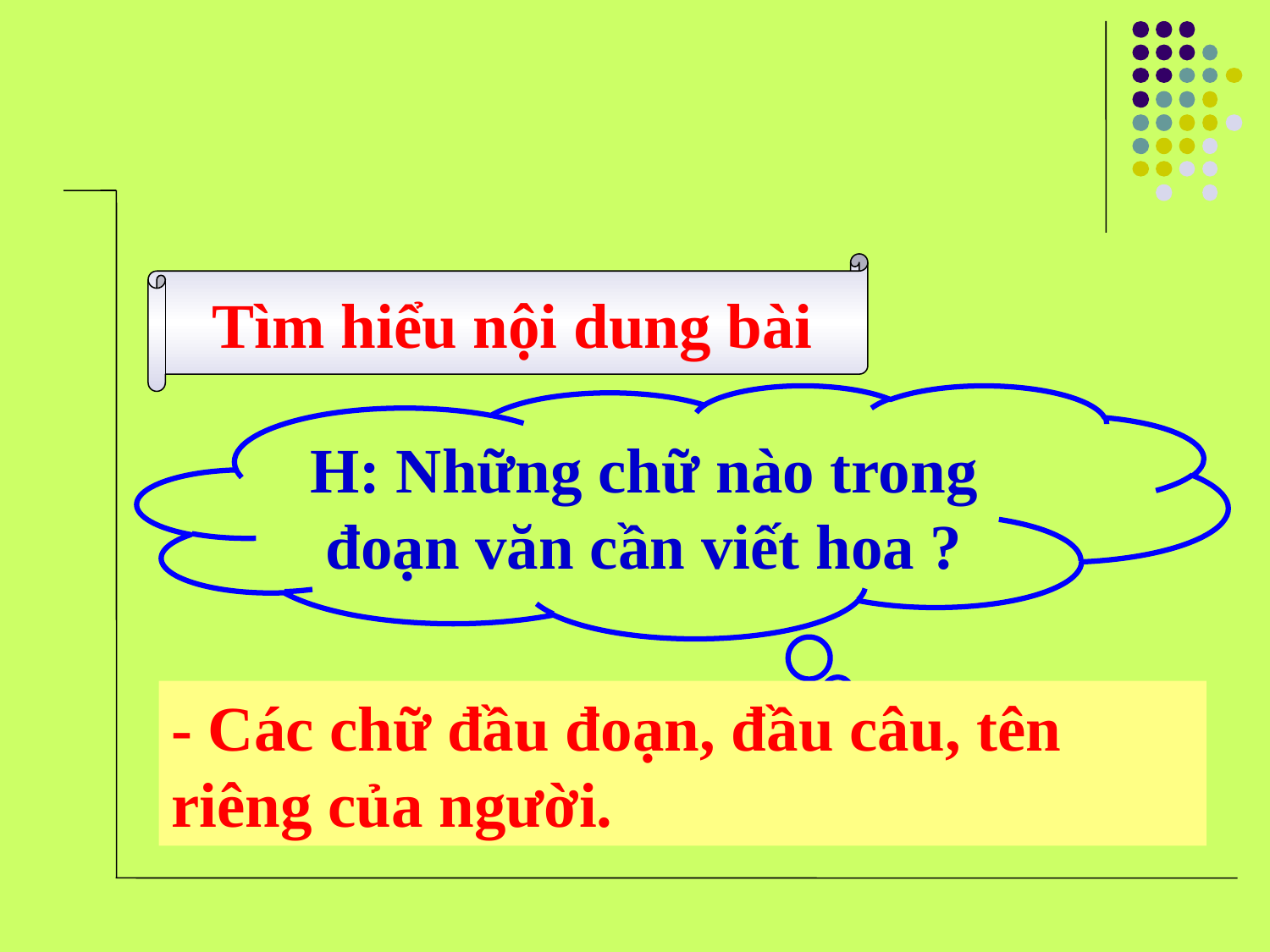

Tìm hiểu nội dung bài
H: Những chữ nào trong đoạn văn cần viết hoa ?
- Các chữ đầu đoạn, đầu câu, tên riêng của người.